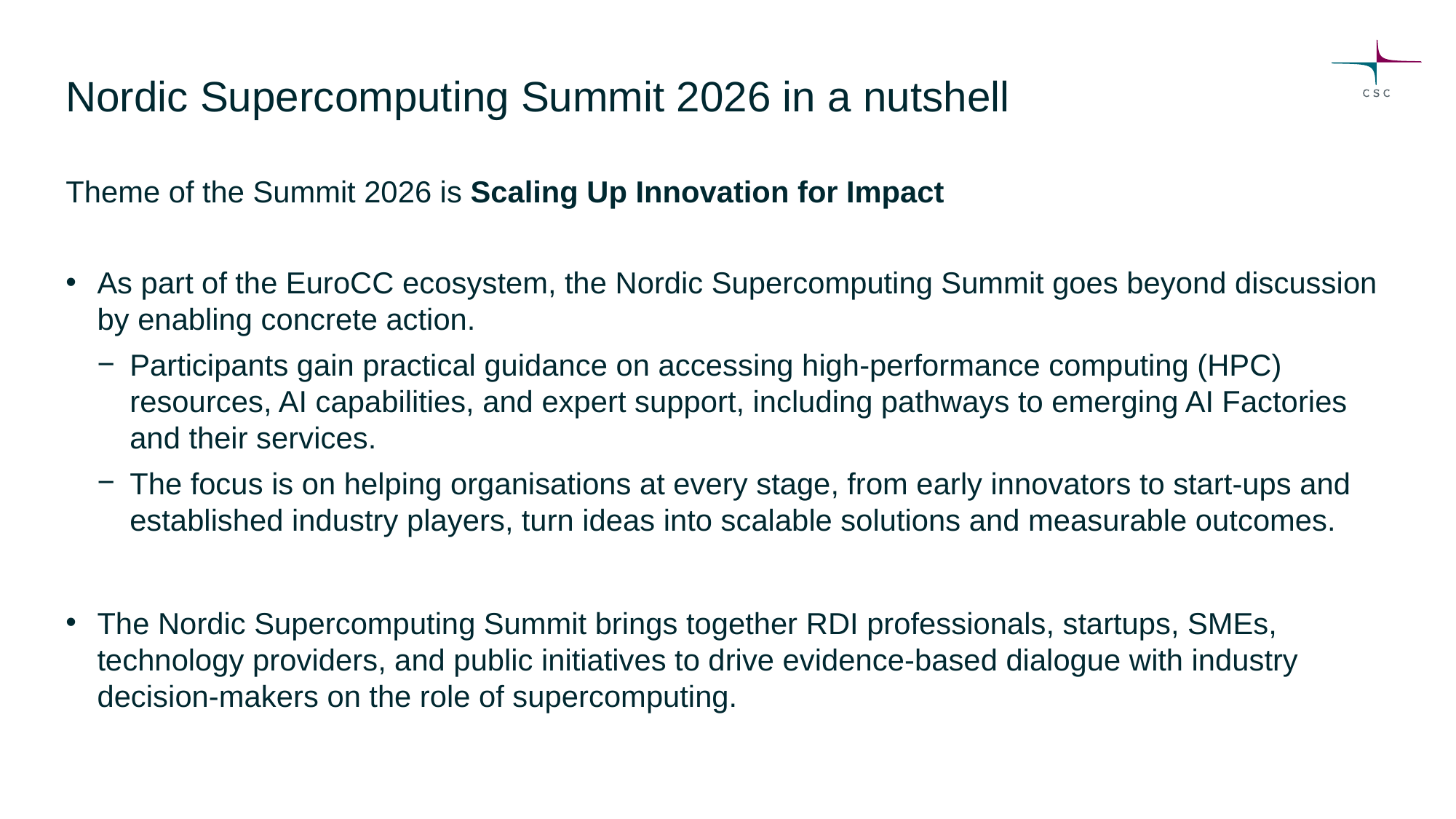

# Nordic Supercomputing Summit 2026 in a nutshell
Theme of the Summit 2026 is Scaling Up Innovation for Impact

As part of the EuroCC ecosystem, the Nordic Supercomputing Summit goes beyond discussion by enabling concrete action.
Participants gain practical guidance on accessing high-performance computing (HPC) resources, AI capabilities, and expert support, including pathways to emerging AI Factories and their services.
The focus is on helping organisations at every stage, from early innovators to start-ups and established industry players, turn ideas into scalable solutions and measurable outcomes.

The Nordic Supercomputing Summit brings together RDI professionals, startups, SMEs, technology providers, and public initiatives to drive evidence‑based dialogue with industry decision‑makers on the role of supercomputing.